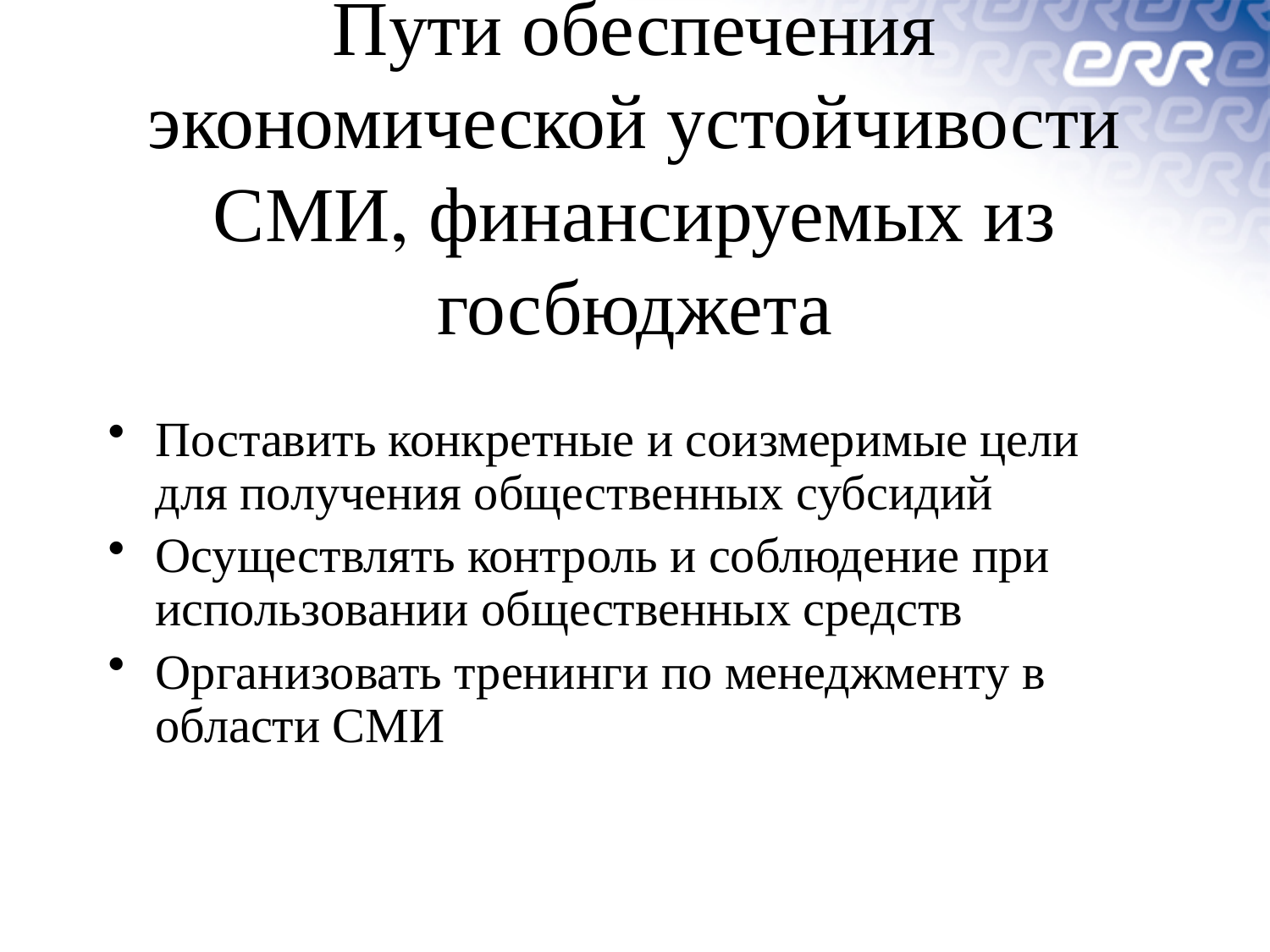

# Пути обеспечения экономической устойчивости СМИ, финансируемых из госбюджета

Поставить конкретные и соизмеримые цели для получения общественных субсидий
Осуществлять контроль и соблюдение при использовании общественных средств
Организовать тренинги по менеджменту в области СМИ